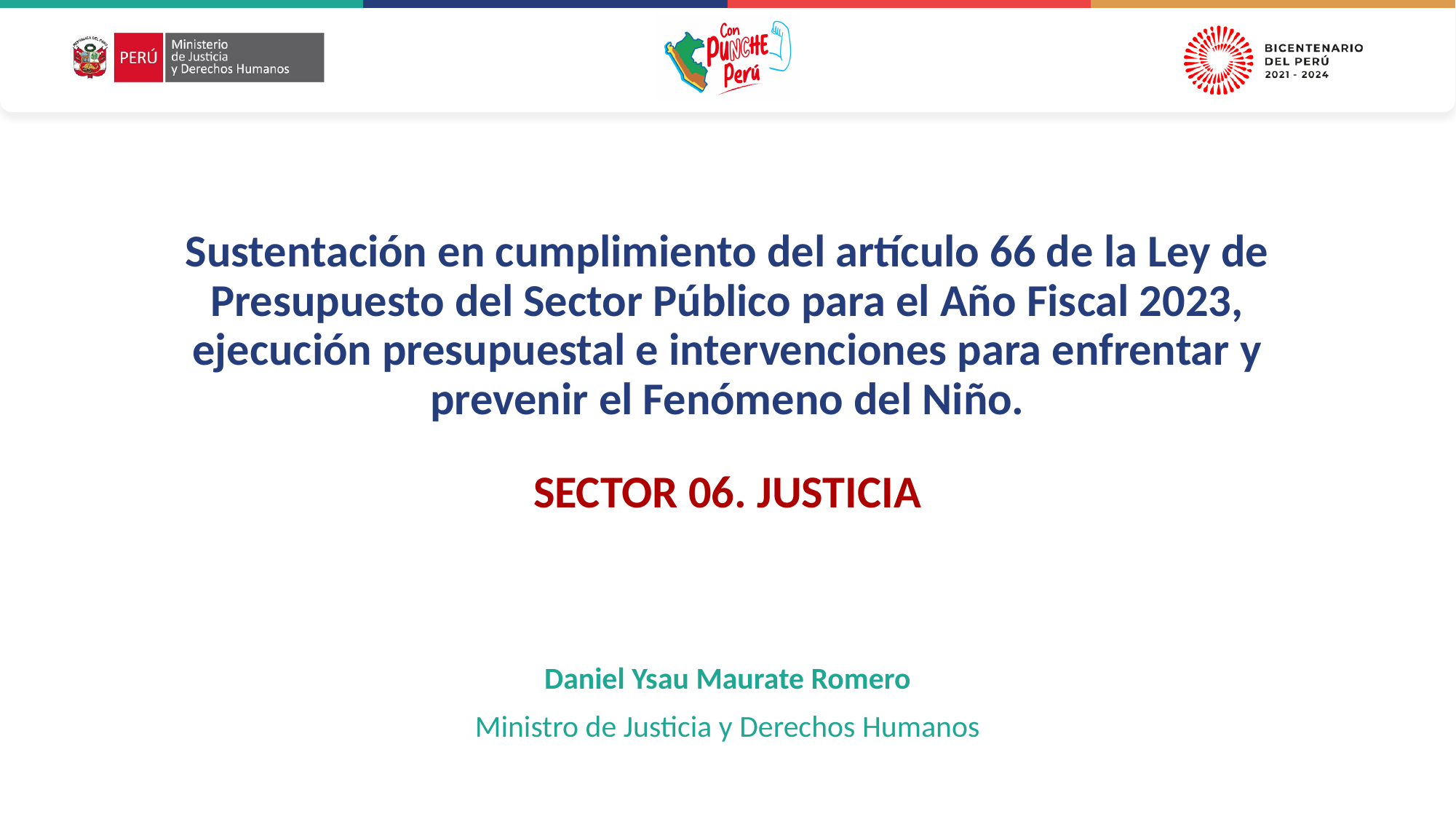

# Sustentación en cumplimiento del artículo 66 de la Ley de Presupuesto del Sector Público para el Año Fiscal 2023, ejecución presupuestal e intervenciones para enfrentar y prevenir el Fenómeno del Niño.
SECTOR 06. JUSTICIA
Daniel Ysau Maurate Romero
Ministro de Justicia y Derechos Humanos